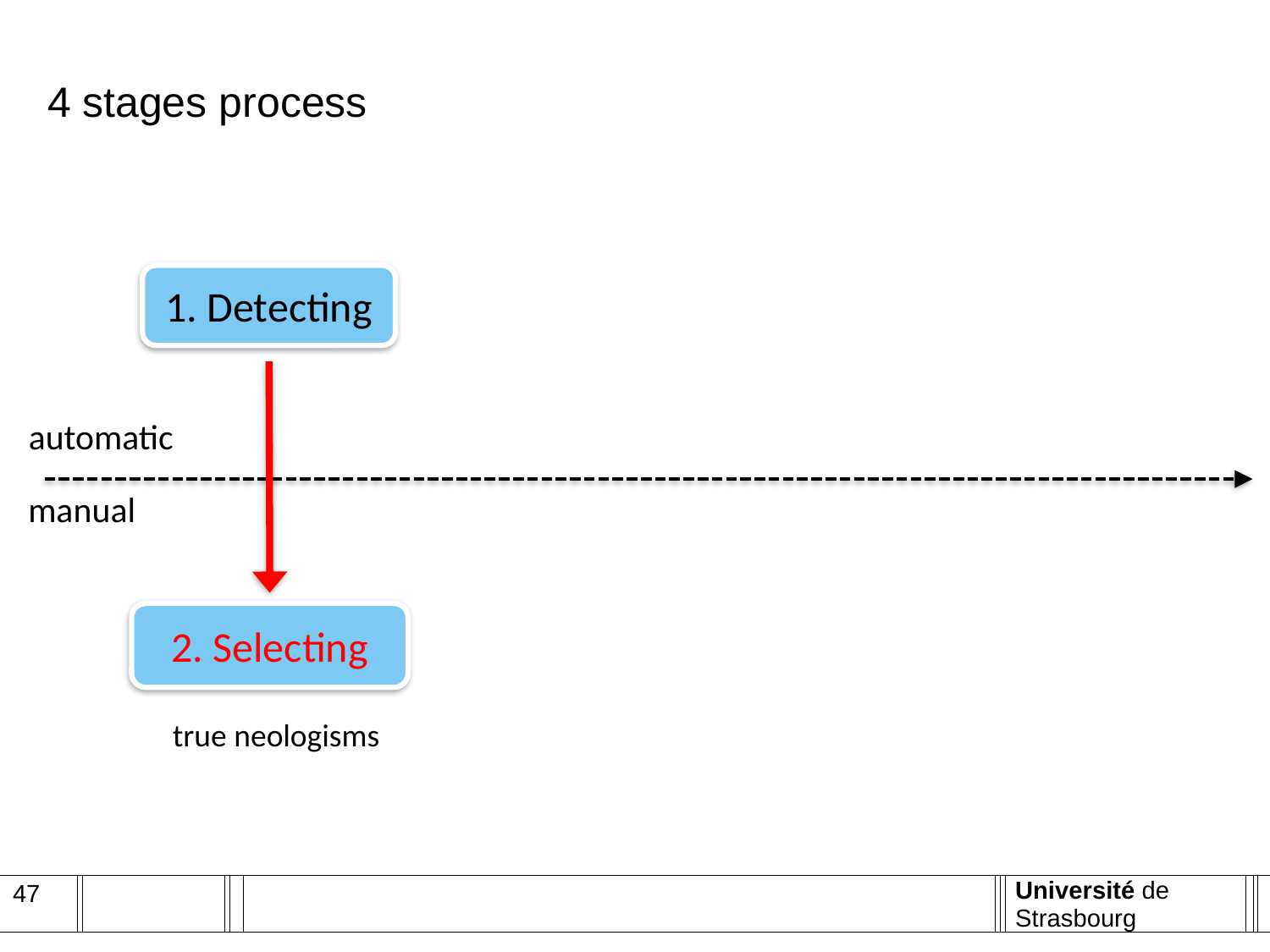

4 stages process
1. Detecting
automatic
manual
2. Selecting
true neologisms
47